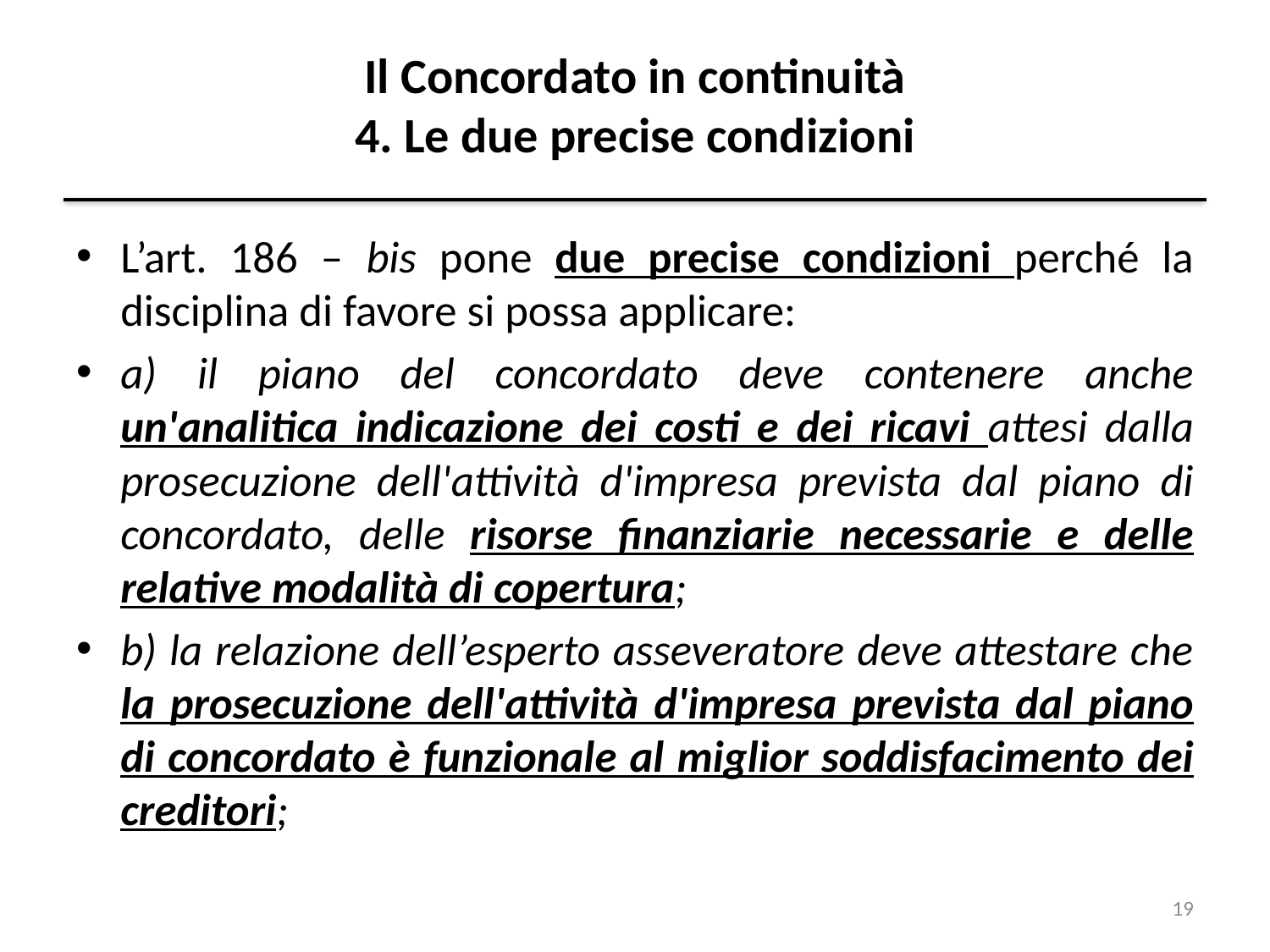

# Il Concordato in continuità 4. Le due precise condizioni
L’art. 186 – bis pone due precise condizioni perché la disciplina di favore si possa applicare:
a) il piano del concordato deve contenere anche un'analitica indicazione dei costi e dei ricavi attesi dalla prosecuzione dell'attività d'impresa prevista dal piano di concordato, delle risorse finanziarie necessarie e delle relative modalità di copertura;
b) la relazione dell’esperto asseveratore deve attestare che la prosecuzione dell'attività d'impresa prevista dal piano di concordato è funzionale al miglior soddisfacimento dei creditori;

19